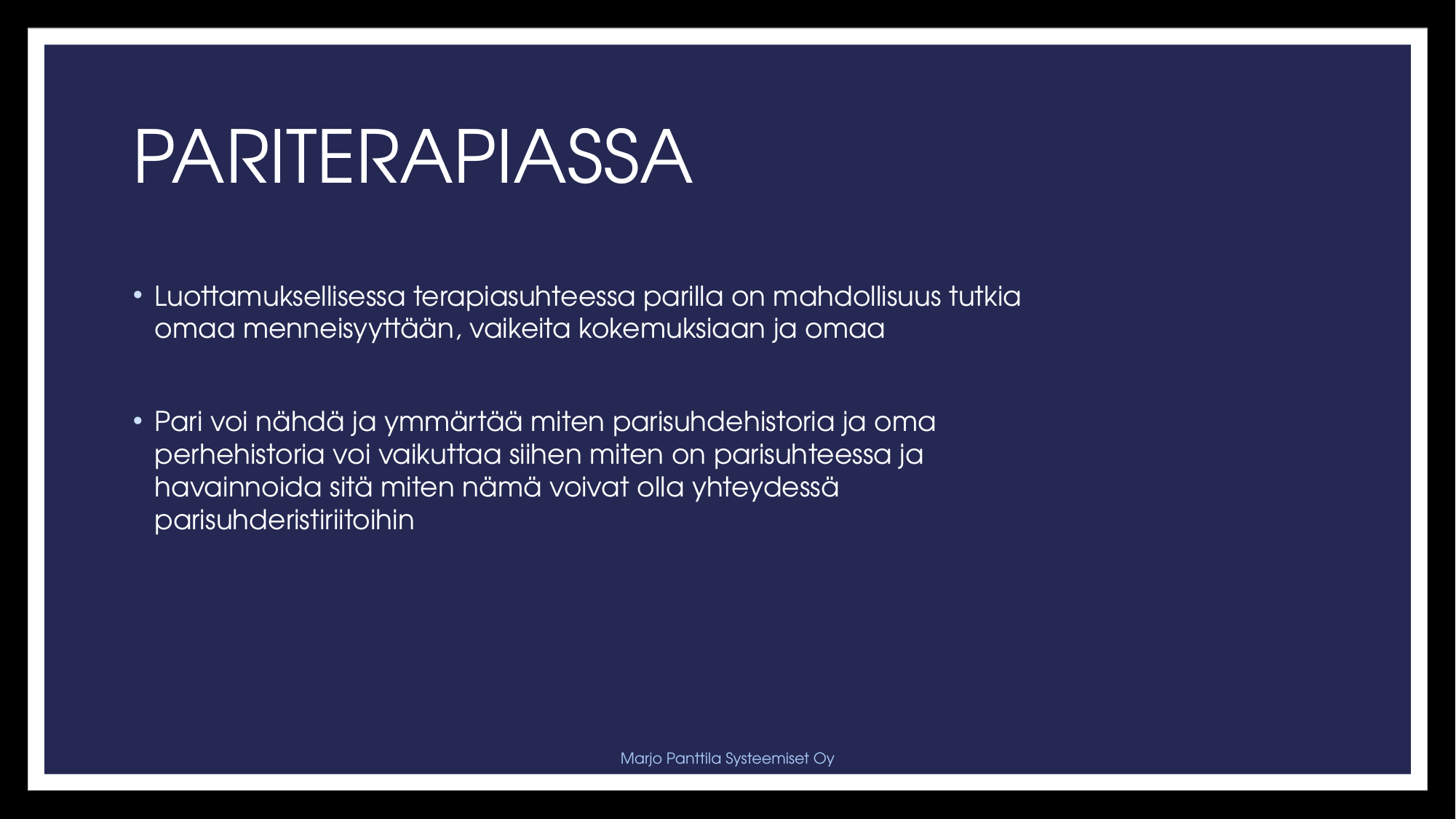

# PARITERAPIASSA
Luottamuksellisessa terapiasuhteessa parilla on mahdollisuus tutkia omaa menneisyyttään, vaikeita kokemuksiaan ja omaa

Pari voi nähdä ja ymmärtää miten parisuhdehistoria ja oma perhehistoria voi vaikuttaa siihen miten on parisuhteessa ja havainnoida sitä miten nämä voivat olla yhteydessä parisuhderistiriitoihin
Marjo Panttila Systeemiset Oy